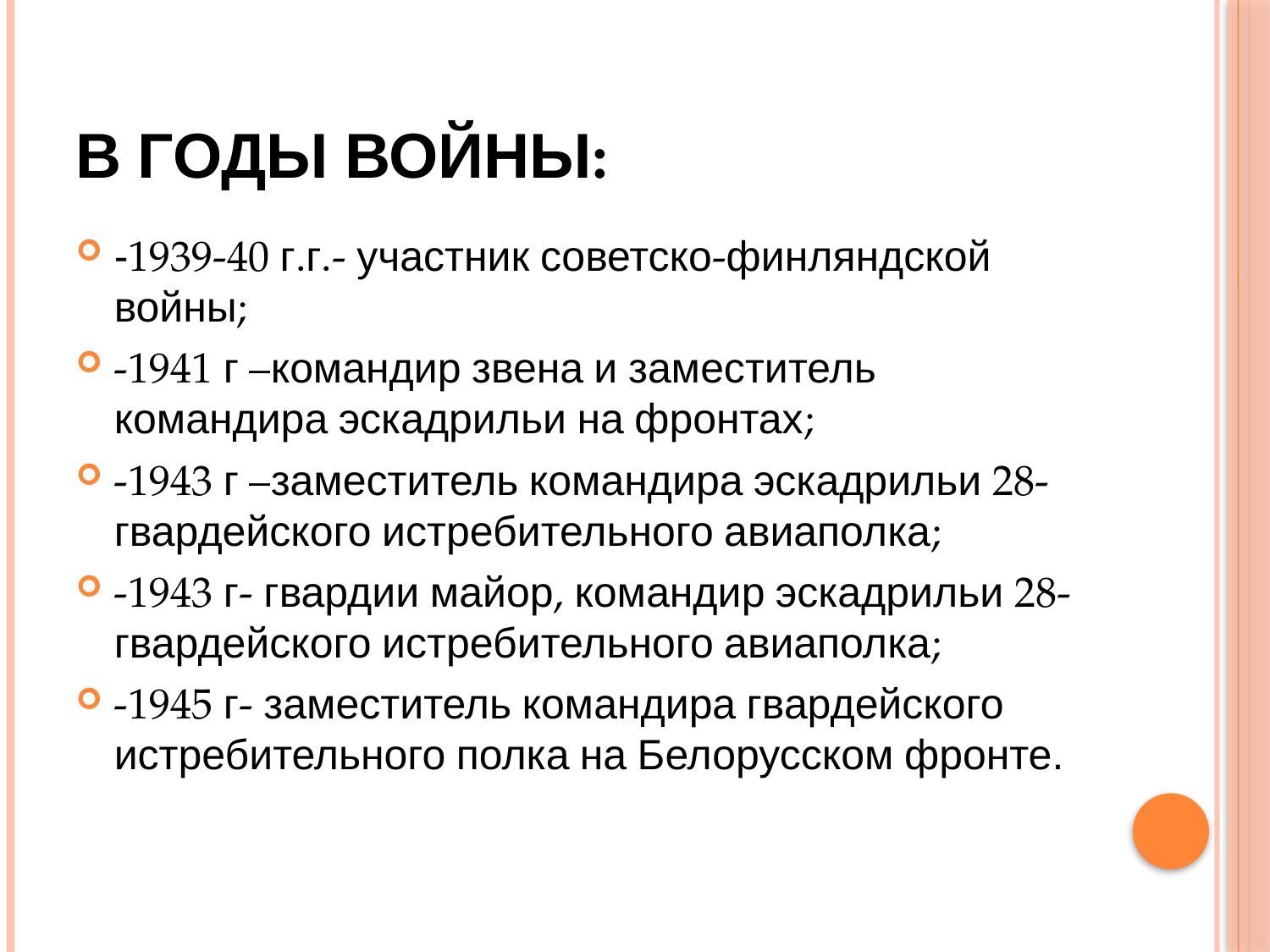

# В годы войны:
-1939-40 г.г.- участник советско-финляндской войны;
-1941 г –командир звена и заместитель командира эскадрильи на фронтах;
-1943 г –заместитель командира эскадрильи 28-гвардейского истребительного авиаполка;
-1943 г- гвардии майор, командир эскадрильи 28-гвардейского истребительного авиаполка;
-1945 г- заместитель командира гвардейского истребительного полка на Белорусском фронте.